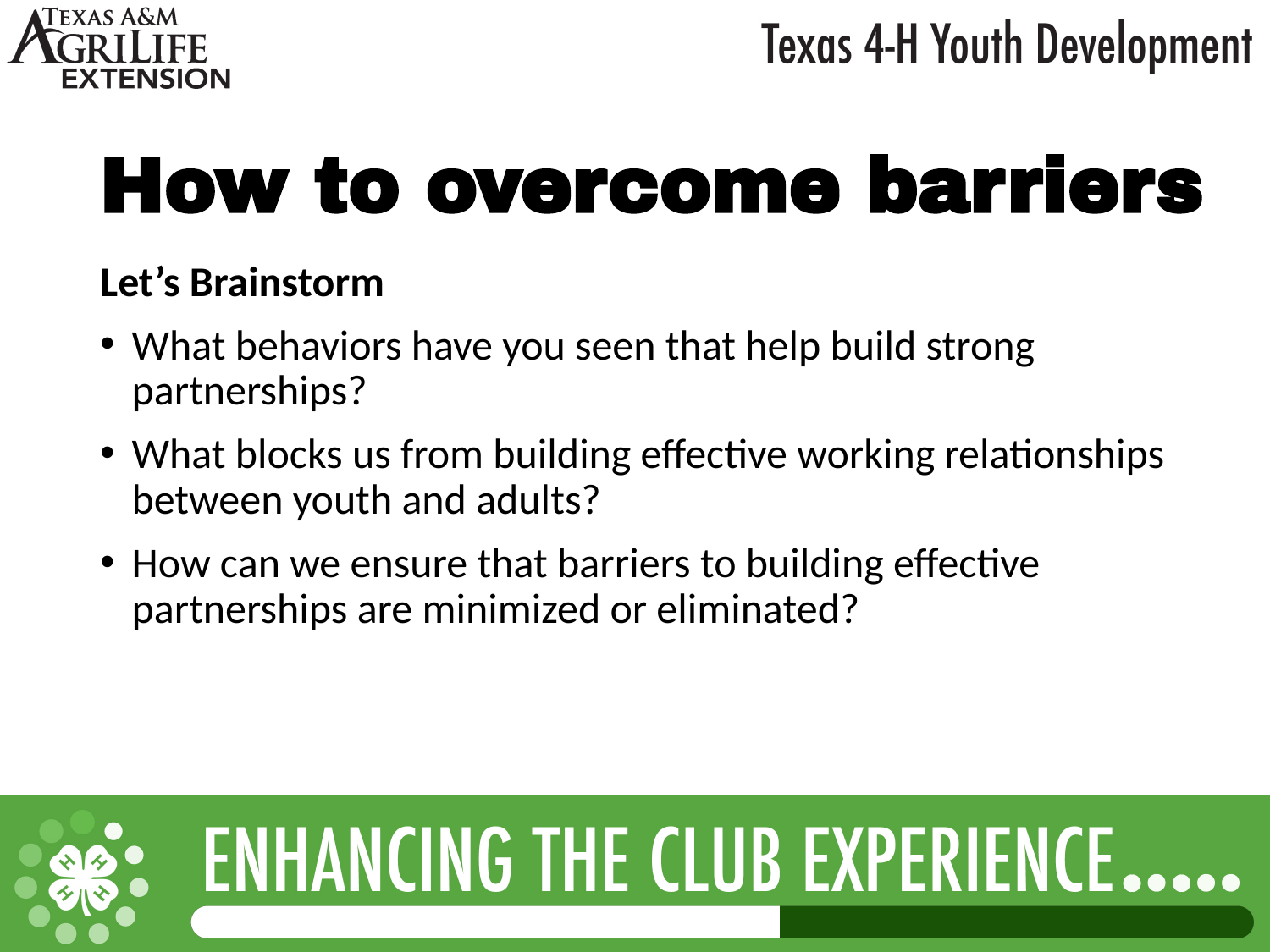

# How to overcome barriers
Let’s Brainstorm
What behaviors have you seen that help build strong partnerships?
What blocks us from building effective working relationships between youth and adults?
How can we ensure that barriers to building effective partnerships are minimized or eliminated?